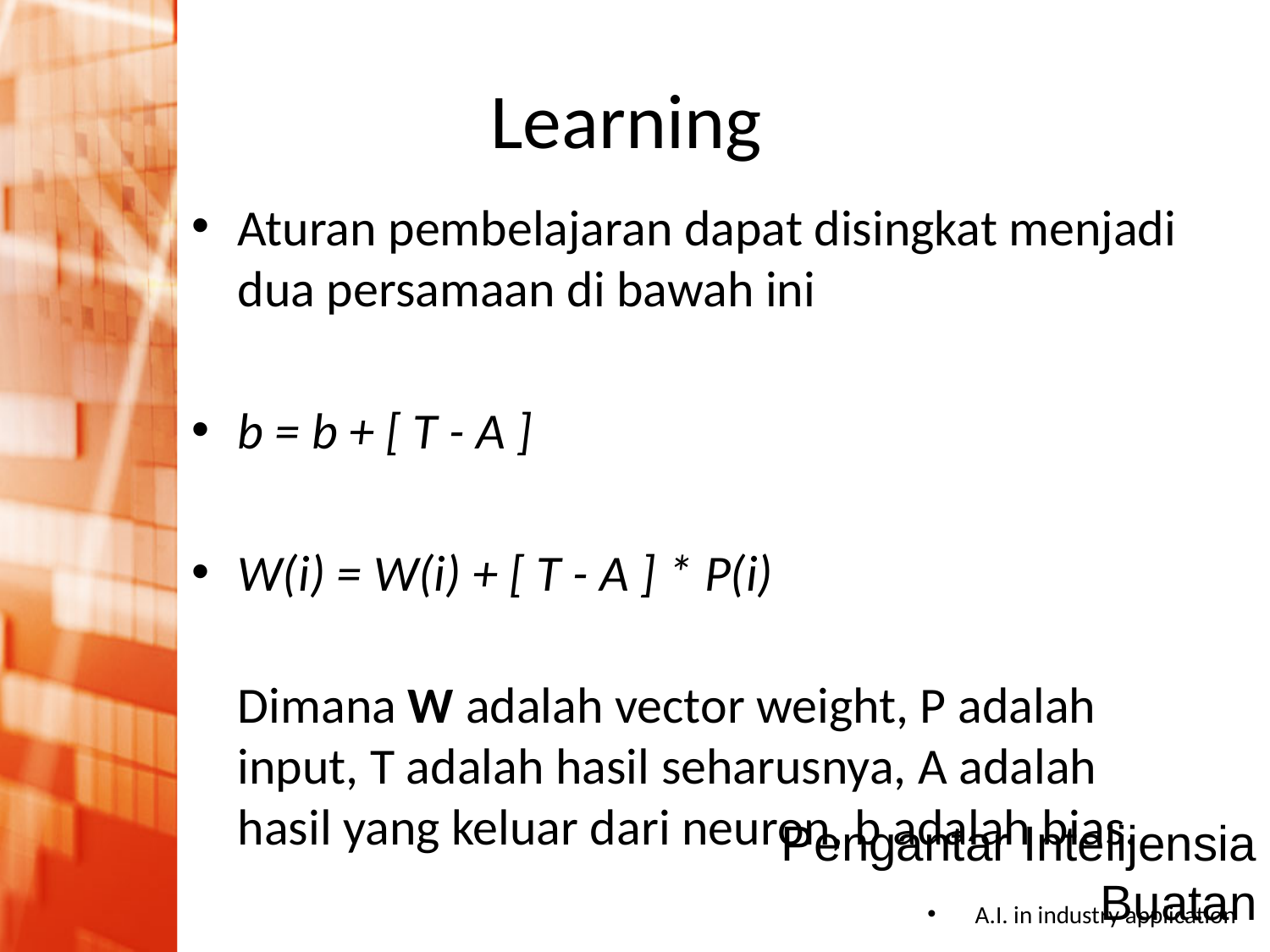

# Learning
Aturan pembelajaran dapat disingkat menjadi dua persamaan di bawah ini

b = b + [ T - A ]

W(i) = W(i) + [ T - A ] * P(i)
Dimana W adalah vector weight, P adalah input, T adalah hasil seharusnya, A adalah hasil yang keluar dari neuron, b adalah bias.